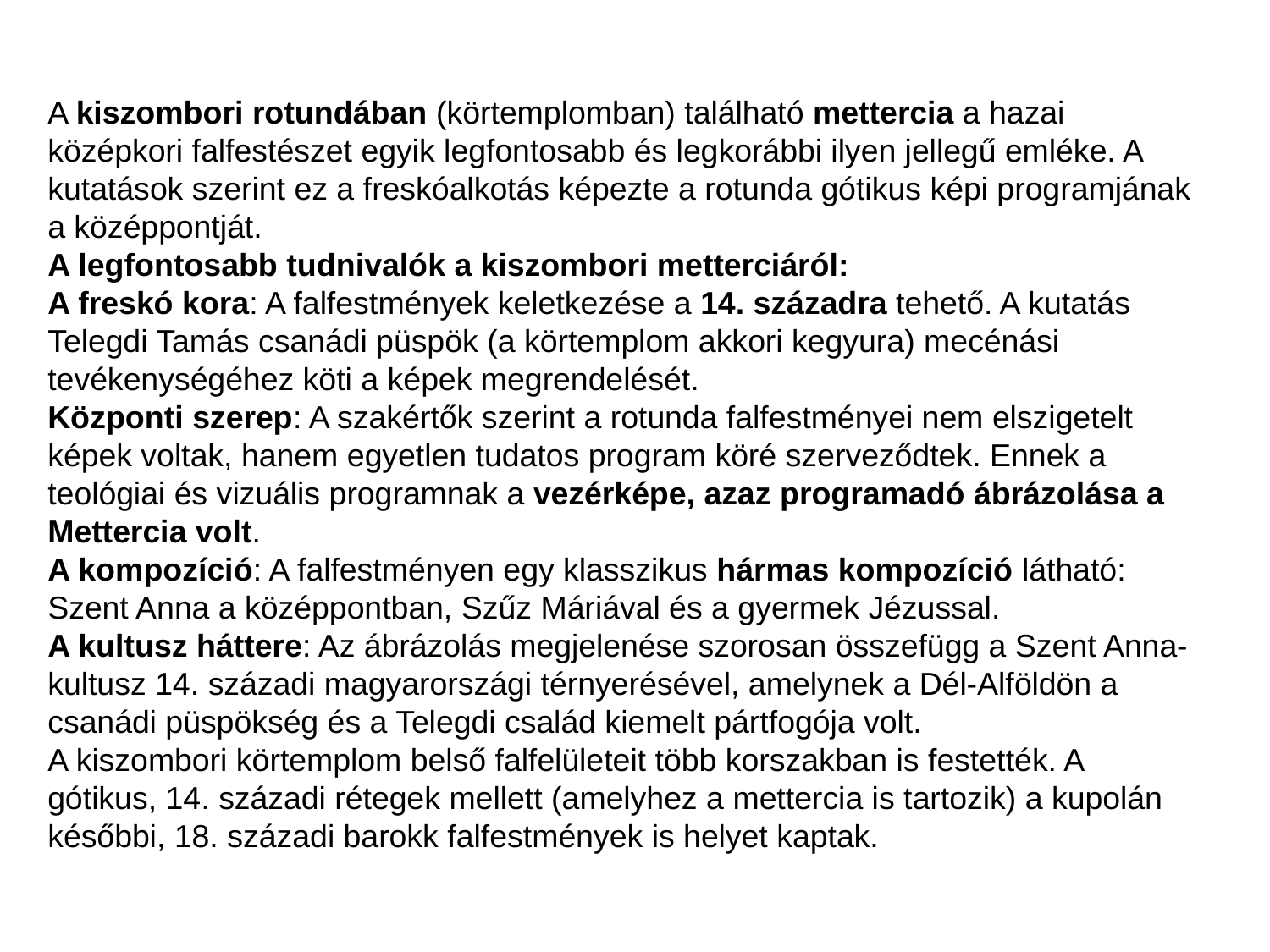

A kiszombori rotundában (körtemplomban) található mettercia a hazai középkori falfestészet egyik legfontosabb és legkorábbi ilyen jellegű emléke. A kutatások szerint ez a freskóalkotás képezte a rotunda gótikus képi programjának a középpontját.
A legfontosabb tudnivalók a kiszombori metterciáról:
A freskó kora: A falfestmények keletkezése a 14. századra tehető. A kutatás Telegdi Tamás csanádi püspök (a körtemplom akkori kegyura) mecénási tevékenységéhez köti a képek megrendelését.
Központi szerep: A szakértők szerint a rotunda falfestményei nem elszigetelt képek voltak, hanem egyetlen tudatos program köré szerveződtek. Ennek a teológiai és vizuális programnak a vezérképe, azaz programadó ábrázolása a Mettercia volt.
A kompozíció: A falfestményen egy klasszikus hármas kompozíció látható: Szent Anna a középpontban, Szűz Máriával és a gyermek Jézussal.
A kultusz háttere: Az ábrázolás megjelenése szorosan összefügg a Szent Anna-kultusz 14. századi magyarországi térnyerésével, amelynek a Dél-Alföldön a csanádi püspökség és a Telegdi család kiemelt pártfogója volt.
A kiszombori körtemplom belső falfelületeit több korszakban is festették. A gótikus, 14. századi rétegek mellett (amelyhez a mettercia is tartozik) a kupolán későbbi, 18. századi barokk falfestmények is helyet kaptak.